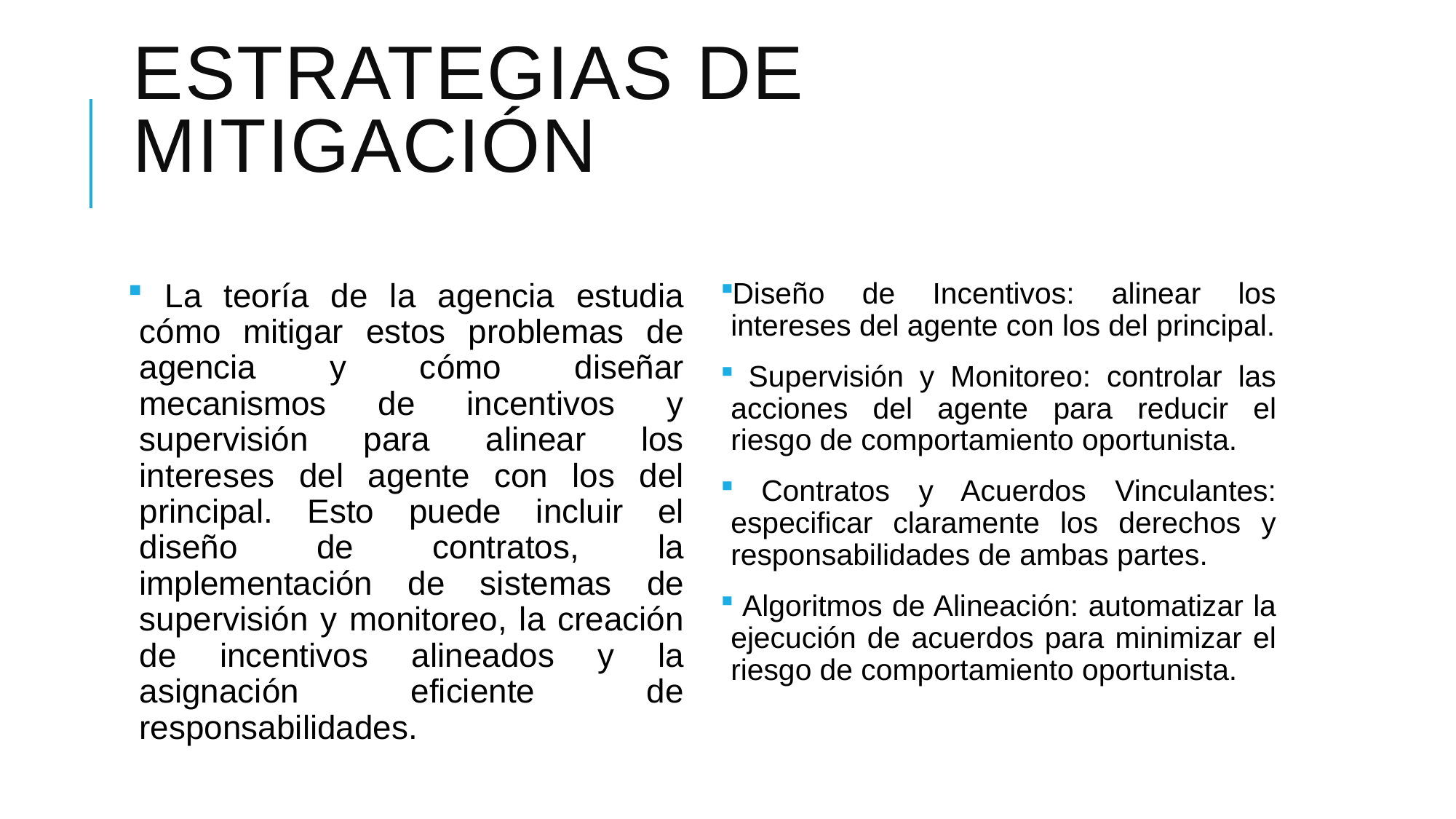

# Estrategias de Mitigación
 La teoría de la agencia estudia cómo mitigar estos problemas de agencia y cómo diseñar mecanismos de incentivos y supervisión para alinear los intereses del agente con los del principal. Esto puede incluir el diseño de contratos, la implementación de sistemas de supervisión y monitoreo, la creación de incentivos alineados y la asignación eficiente de responsabilidades.
Diseño de Incentivos: alinear los intereses del agente con los del principal.
 Supervisión y Monitoreo: controlar las acciones del agente para reducir el riesgo de comportamiento oportunista.
 Contratos y Acuerdos Vinculantes: especificar claramente los derechos y responsabilidades de ambas partes.
 Algoritmos de Alineación: automatizar la ejecución de acuerdos para minimizar el riesgo de comportamiento oportunista.